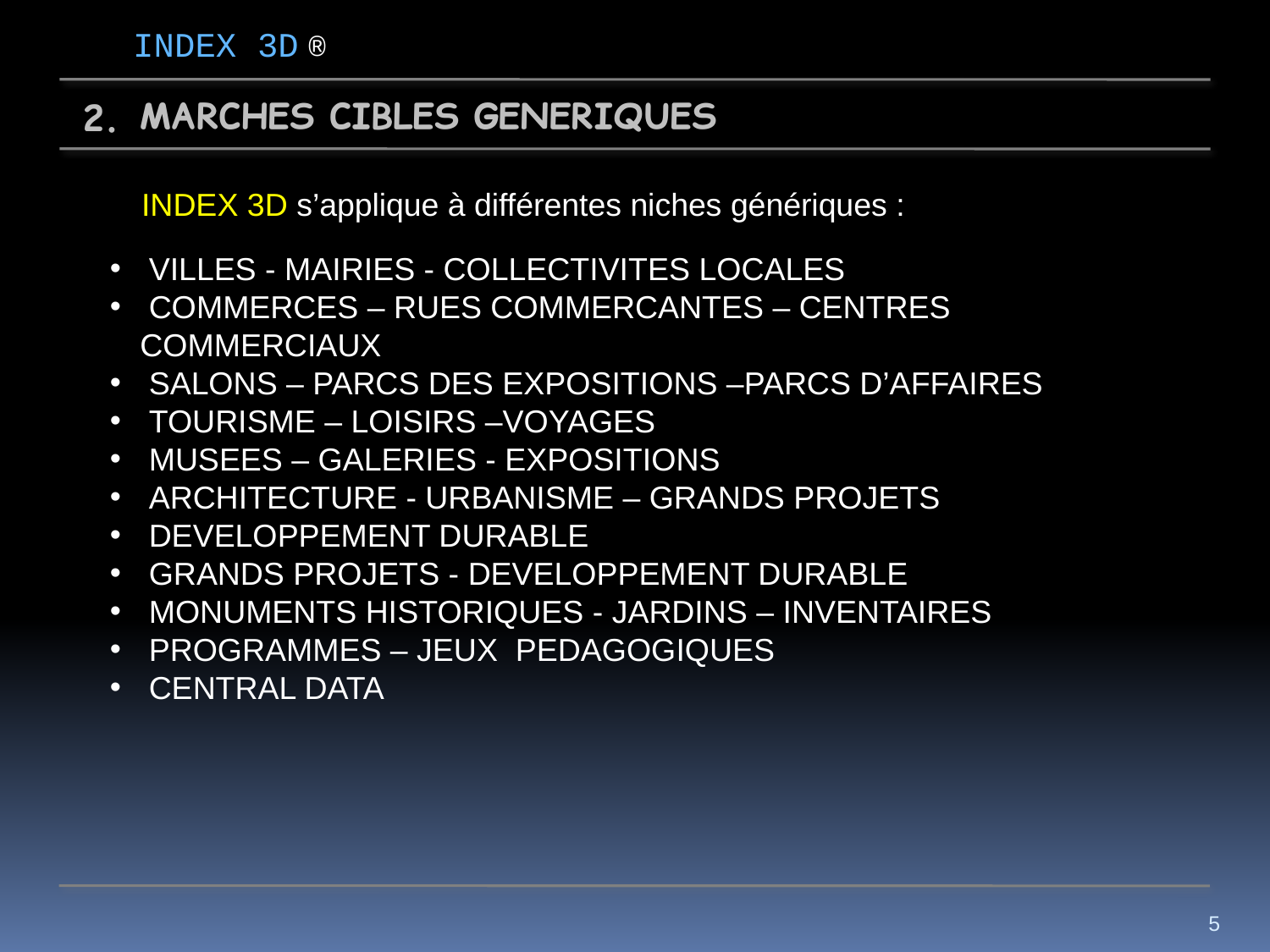

INDEX 3D ®
MARCHES CIBLES GENERIQUES
2.
INDEX 3D s’applique à différentes niches génériques :

 VILLES - MAIRIES - COLLECTIVITES LOCALES
 COMMERCES – RUES COMMERCANTES – CENTRES COMMERCIAUX
 SALONS – PARCS DES EXPOSITIONS –PARCS D’AFFAIRES
 TOURISME – LOISIRS –VOYAGES
 MUSEES – GALERIES - EXPOSITIONS
 ARCHITECTURE - URBANISME – GRANDS PROJETS
 DEVELOPPEMENT DURABLE
 GRANDS PROJETS - DEVELOPPEMENT DURABLE
 MONUMENTS HISTORIQUES - JARDINS – INVENTAIRES
 PROGRAMMES – JEUX  PEDAGOGIQUES
 CENTRAL DATA
5